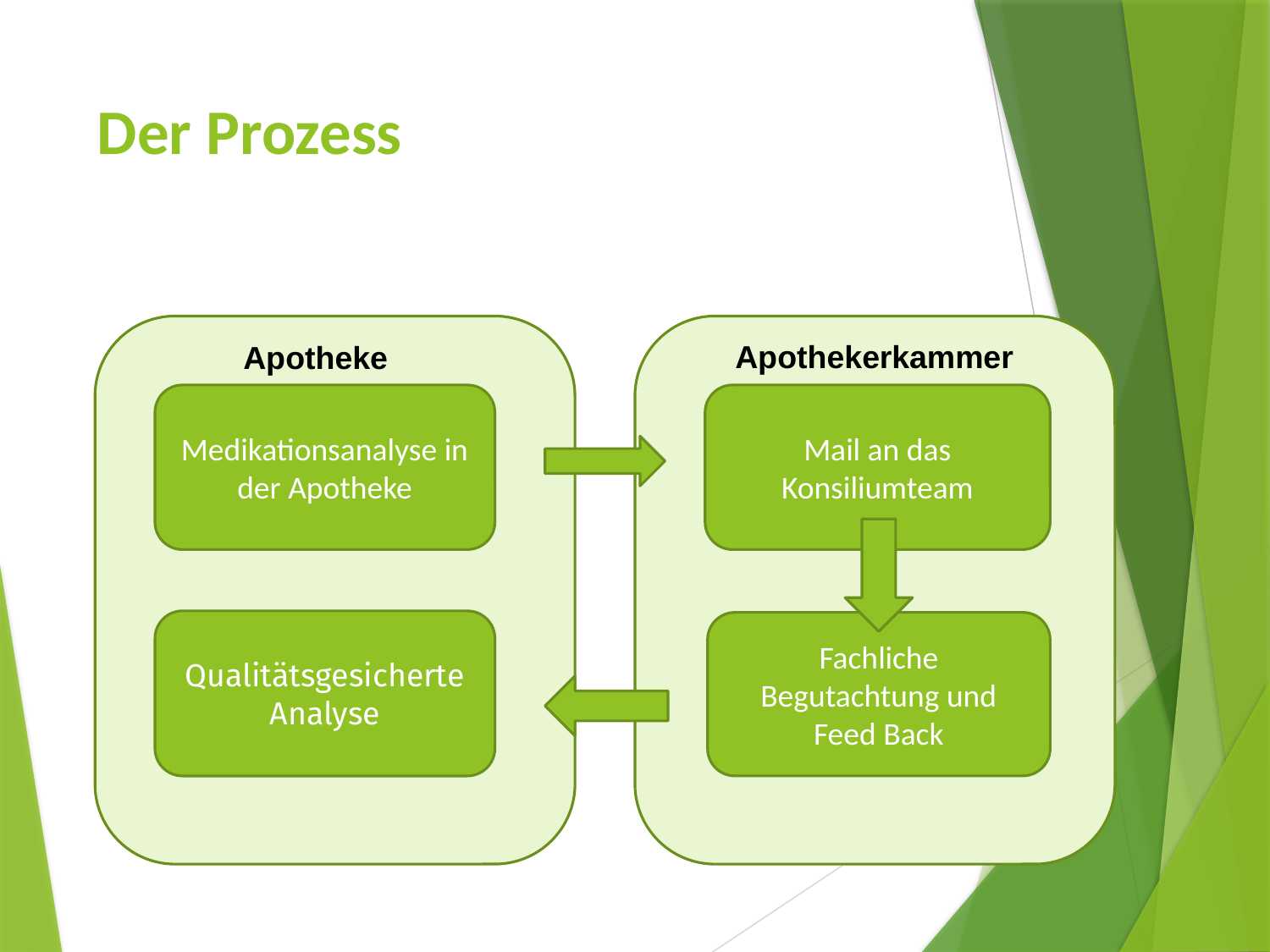

# Der Prozess

Apothekerkammer
Apotheke
Medikationsanalyse in der Apotheke
Mail an das Konsiliumteam

Qualitätsgesicherte Analyse
Fachliche Begutachtung und Feed Back